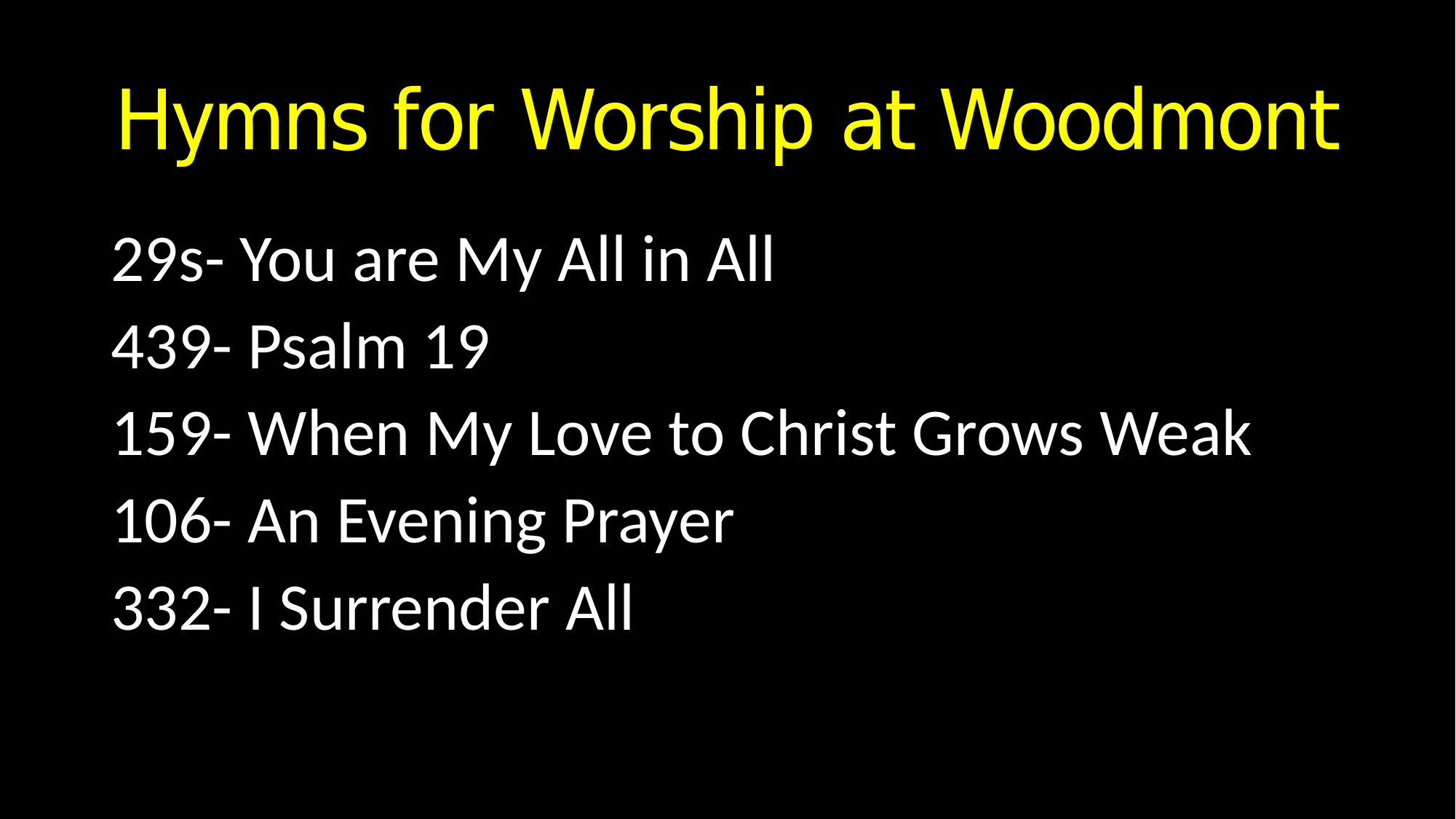

# Hymns for Worship at Woodmont
29s- You are My All in All
439- Psalm 19
159- When My Love to Christ Grows Weak
106- An Evening Prayer
332- I Surrender All